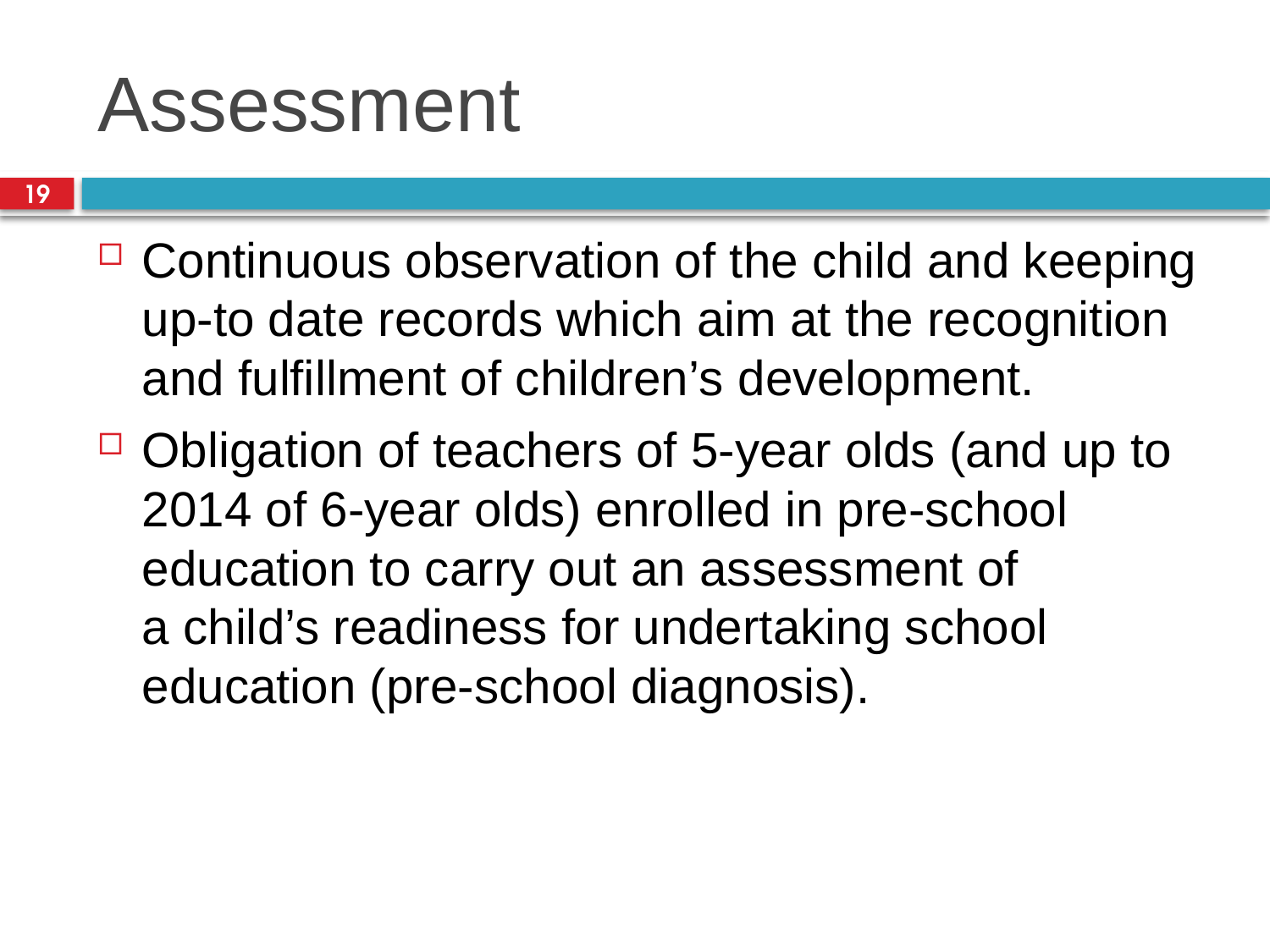

# Assessment
19
Continuous observation of the child and keeping up-to date records which aim at the recognition and fulﬁllment of children’s development.
Obligation of teachers of 5-year olds (and up to 2014 of 6-year olds) enrolled in pre-school education to carry out an assessment of a child’s readiness for undertaking school education (pre-school diagnosis).